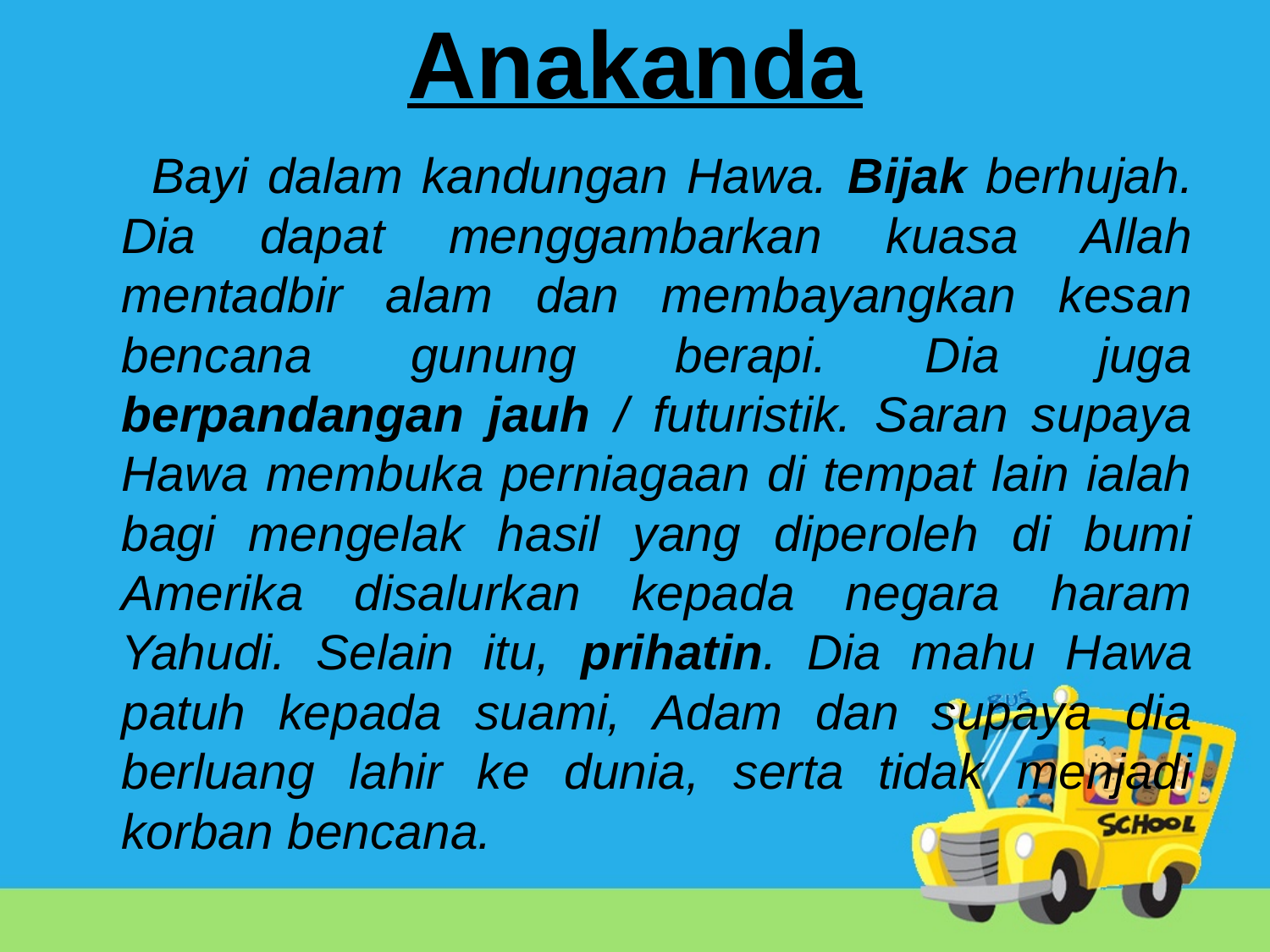

# Anakanda
    Bayi dalam kandungan Hawa. Bijak berhujah. Dia dapat menggambarkan kuasa Allah mentadbir alam dan membayangkan kesan bencana gunung berapi. Dia juga berpandangan jauh / futuristik. Saran supaya Hawa membuka perniagaan di tempat lain ialah bagi mengelak hasil yang diperoleh di bumi Amerika disalurkan kepada negara haram Yahudi. Selain itu, prihatin. Dia mahu Hawa patuh kepada suami, Adam dan supaya dia berluang lahir ke dunia, serta tidak menjadi korban bencana.